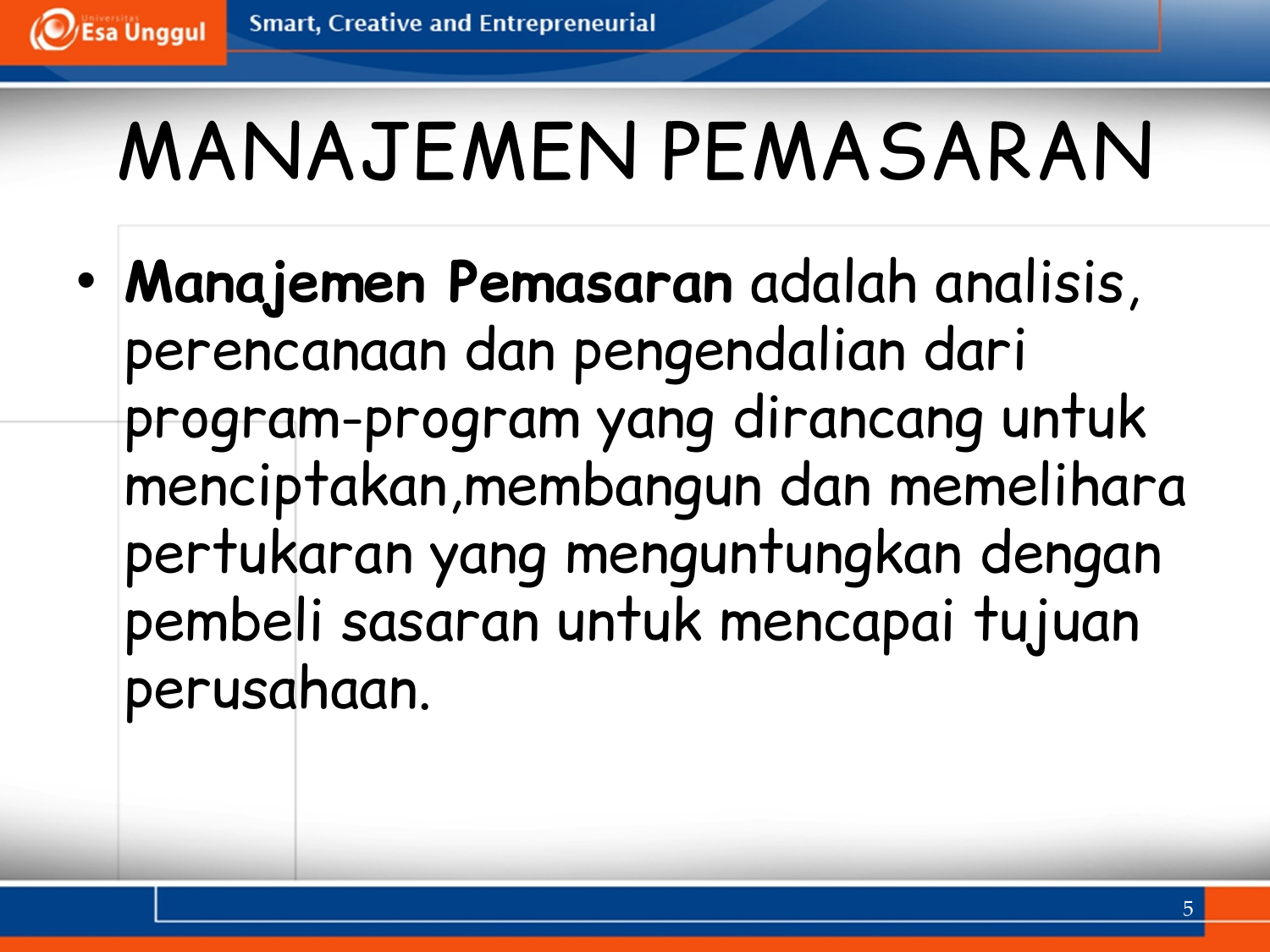

# MANAJEMEN PEMASARAN
Manajemen Pemasaran adalah analisis, perencanaan dan pengendalian dari program-program yang dirancang untuk menciptakan,membangun dan memelihara pertukaran yang menguntungkan dengan pembeli sasaran untuk mencapai tujuan perusahaan.

5